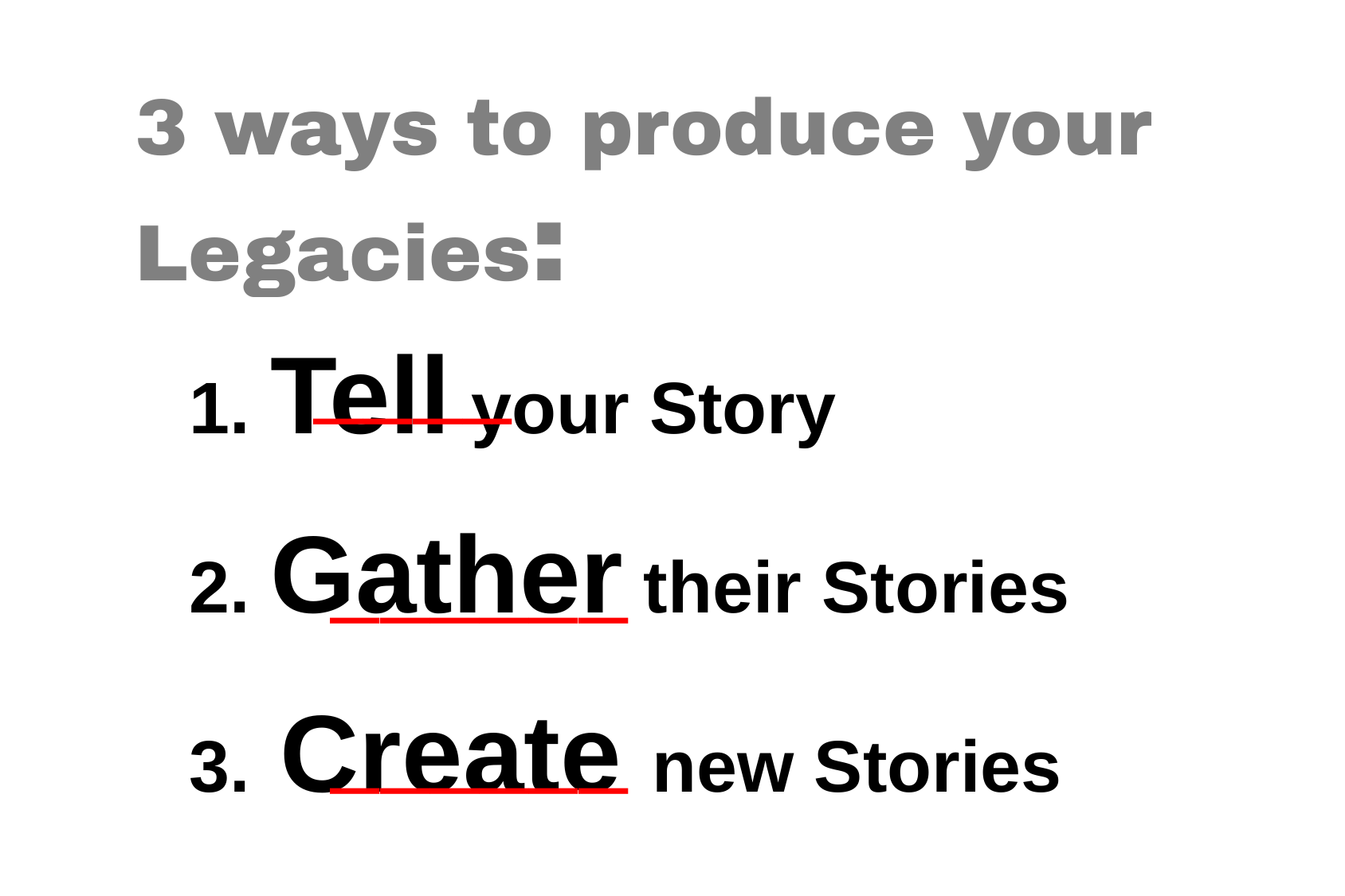

3 ways to produce your Legacies:
____
1. Tell your Story

2. Gather their Stories

3. Create new Stories
______
______